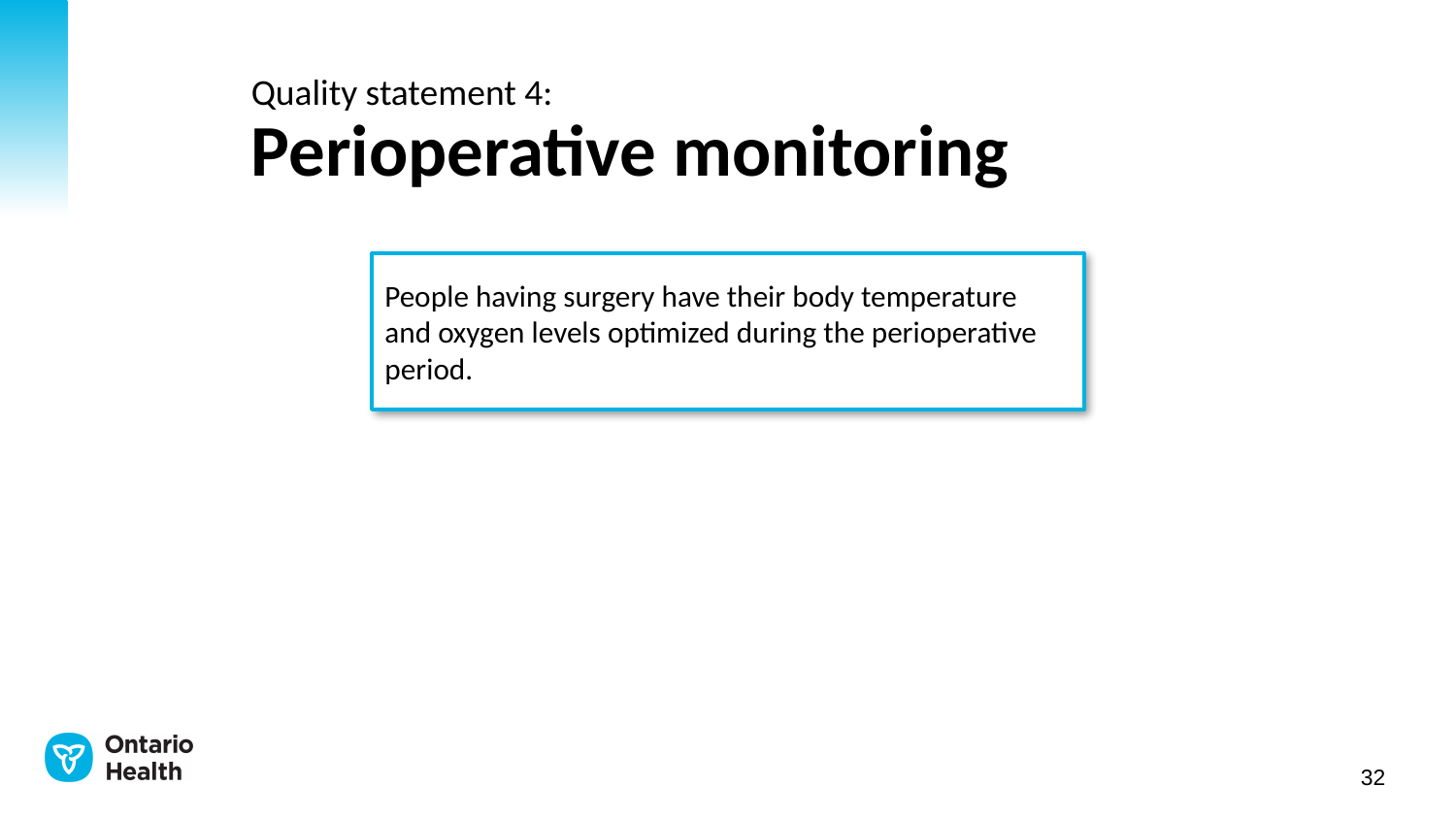

# Quality statement 4: Perioperative monitoring
People having surgery have their body temperature and oxygen levels optimized during the perioperative period.